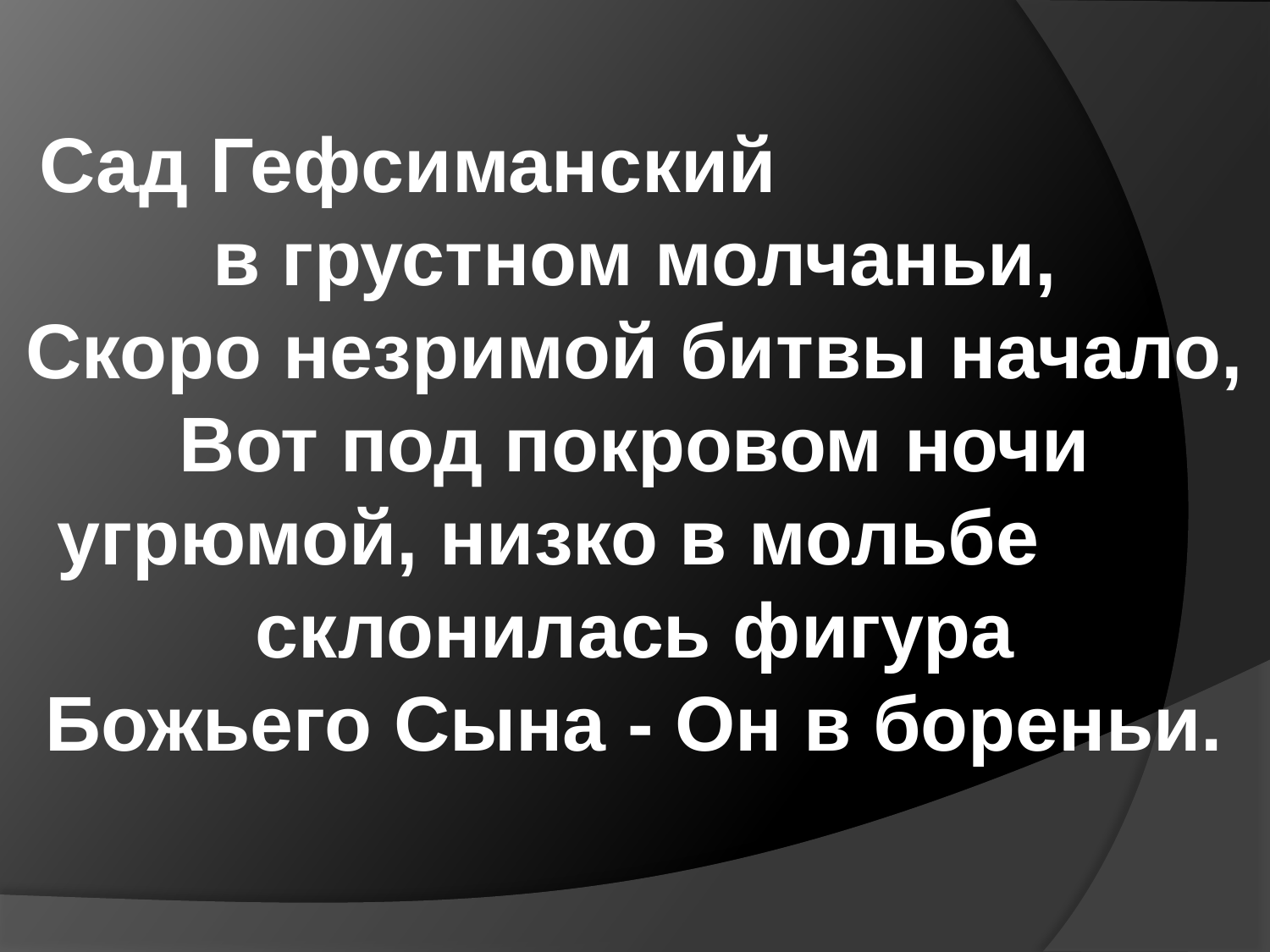

Сад Гефсиманский                      в грустном молчаньи,
Скоро незримой битвы начало,
Вот под покровом ночи угрюмой, низко в мольбе         склонилась фигура
Божьего Сына - Он в бореньи.